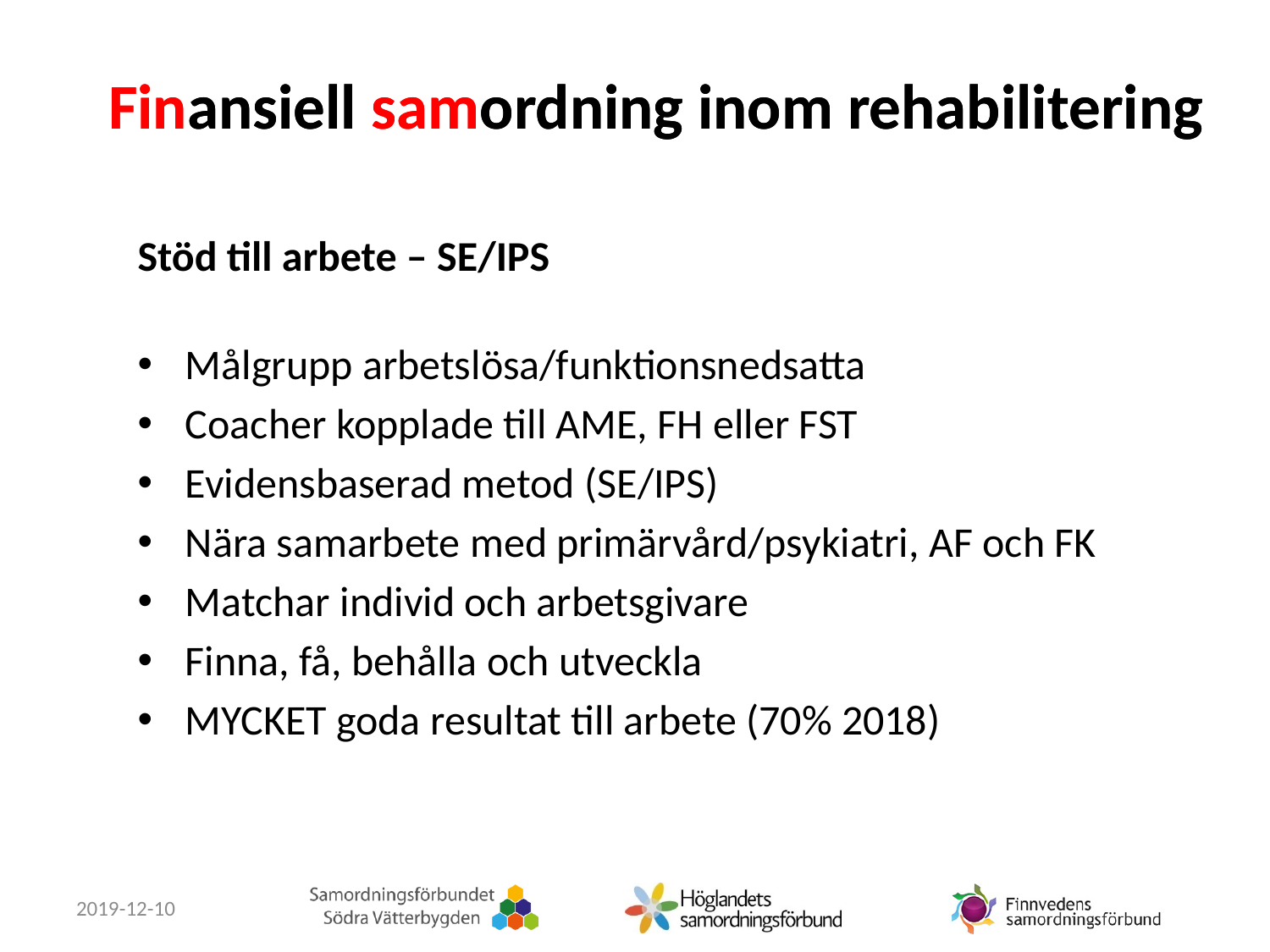

Stöd till arbete – SE/IPS

Målgrupp arbetslösa/funktionsnedsatta
Coacher kopplade till AME, FH eller FST
Evidensbaserad metod (SE/IPS)
Nära samarbete med primärvård/psykiatri, AF och FK
Matchar individ och arbetsgivare
Finna, få, behålla och utveckla
MYCKET goda resultat till arbete (70% 2018)

2019-12-10